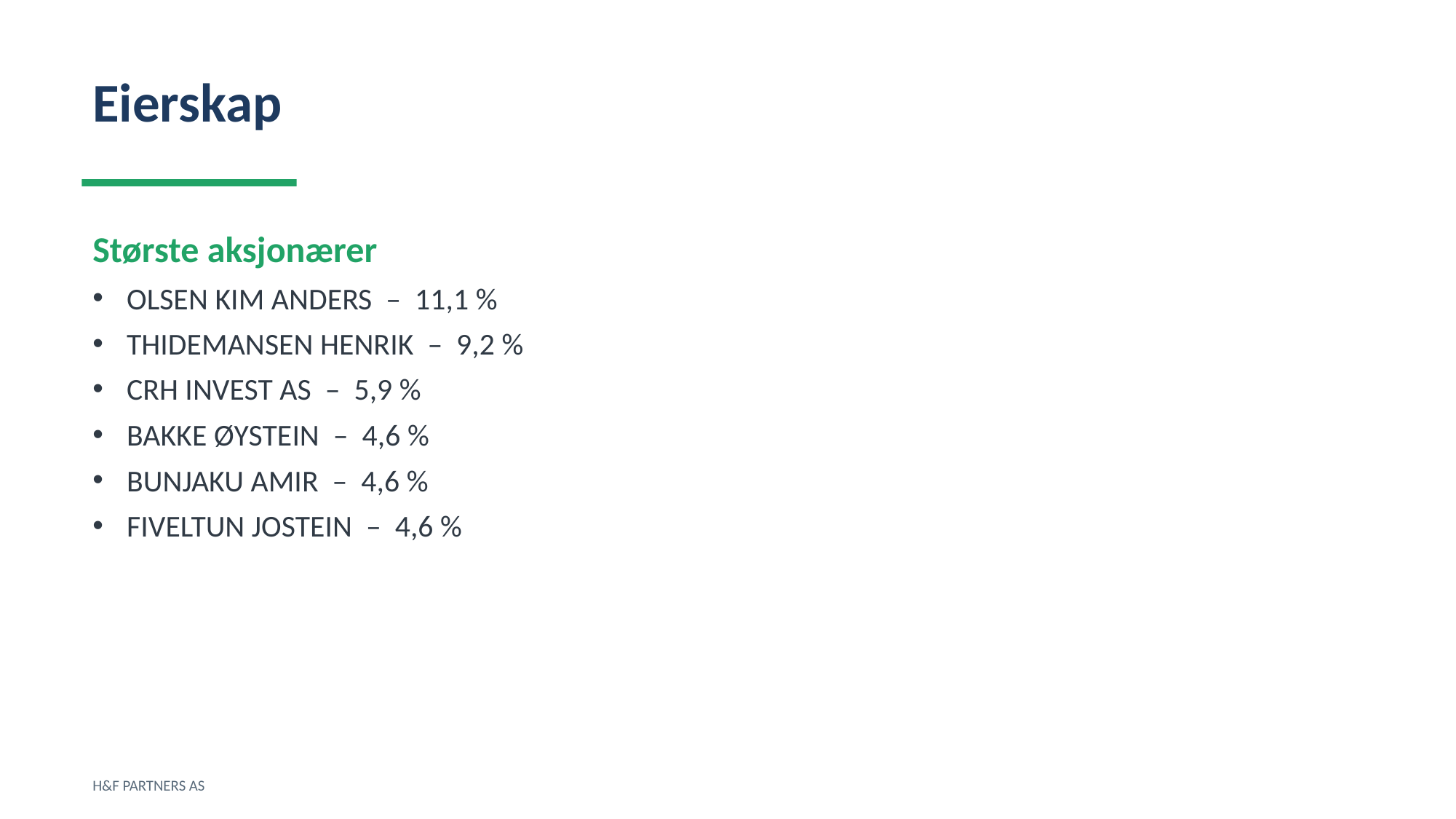

Eierskap

Største aksjonærer
OLSEN KIM ANDERS  –  11,1 %
THIDEMANSEN HENRIK  –  9,2 %
CRH INVEST AS  –  5,9 %
BAKKE ØYSTEIN  –  4,6 %
BUNJAKU AMIR  –  4,6 %
FIVELTUN JOSTEIN  –  4,6 %
H&F PARTNERS AS